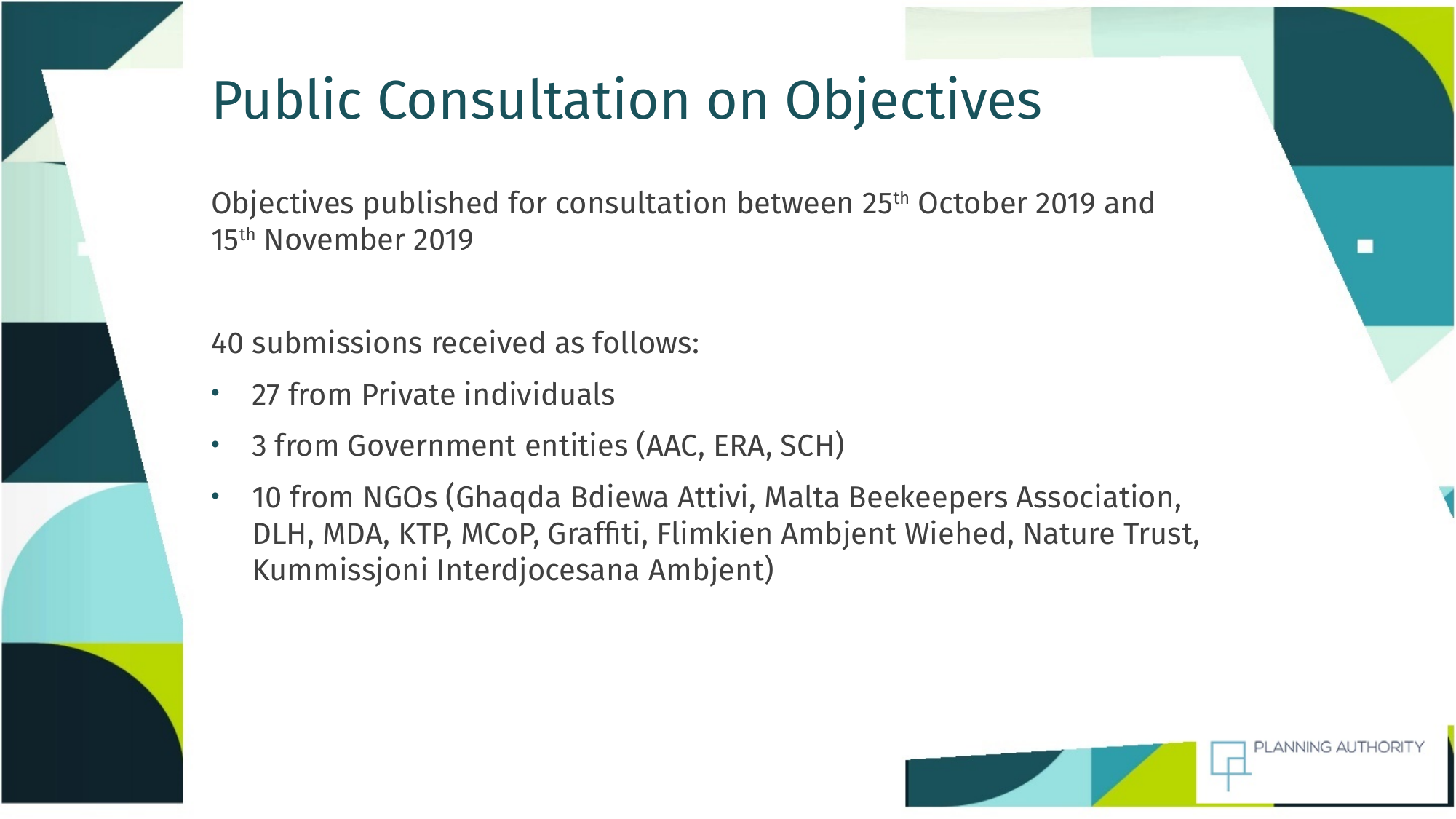

# Public Consultation on Objectives
Objectives published for consultation between 25th October 2019 and 15th November 2019

40 submissions received as follows:
27 from Private individuals
3 from Government entities (AAC, ERA, SCH)
10 from NGOs (Ghaqda Bdiewa Attivi, Malta Beekeepers Association, DLH, MDA, KTP, MCoP, Graffiti, Flimkien Ambjent Wiehed, Nature Trust, Kummissjoni Interdjocesana Ambjent)